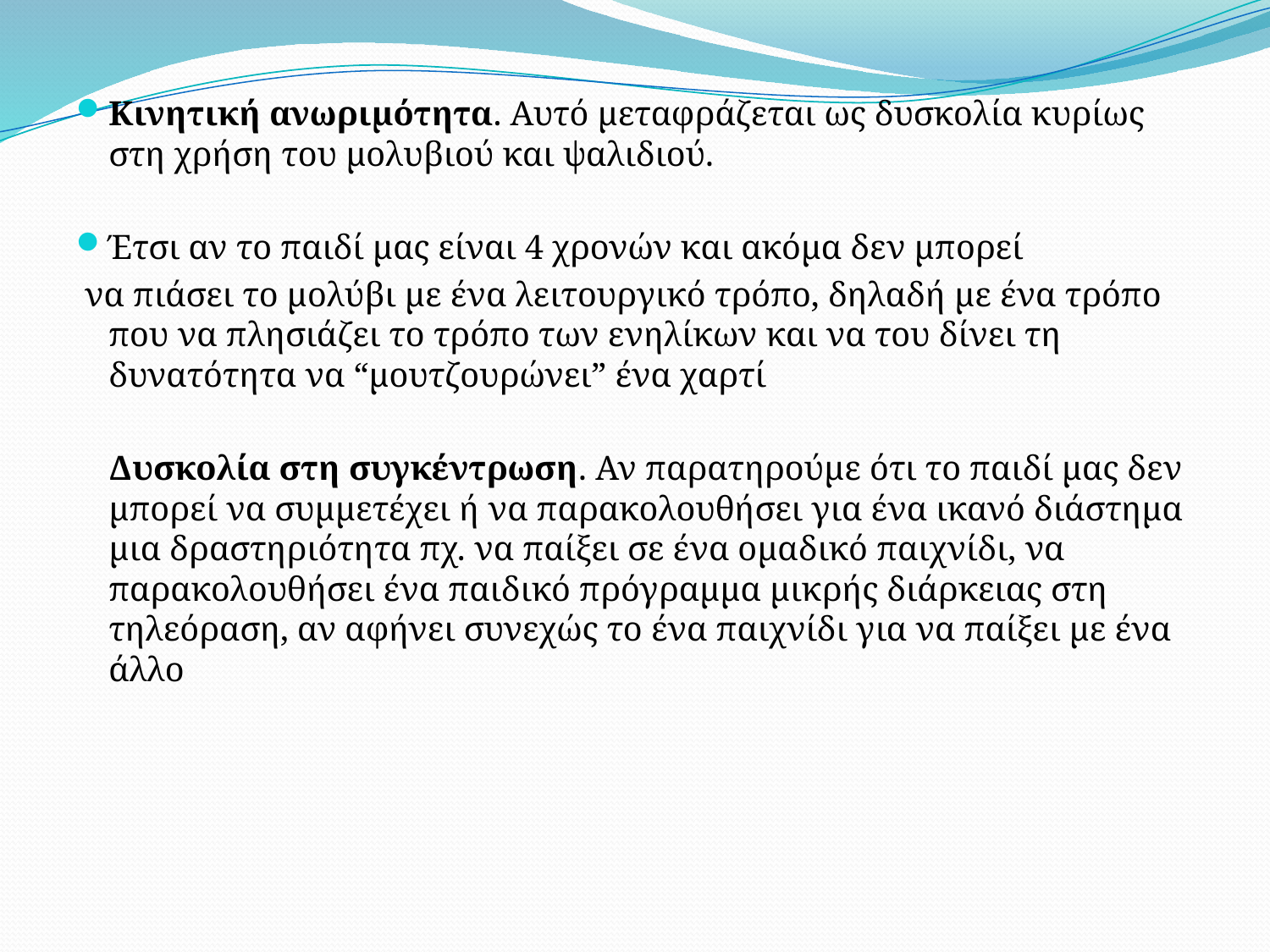

Κινητική ανωριμότητα. Αυτό μεταφράζεται ως δυσκολία κυρίως στη χρήση του μολυβιού και ψαλιδιού.

Έτσι αν το παιδί μας είναι 4 χρονών και ακόμα δεν μπορεί
 να πιάσει το μολύβι με ένα λειτουργικό τρόπο, δηλαδή με ένα τρόπο που να πλησιάζει το τρόπο των ενηλίκων και να του δίνει τη δυνατότητα να “μουτζουρώνει” ένα χαρτί

		Δυσκολία στη συγκέντρωση. Αν παρατηρούμε ότι το παιδί μας δεν μπορεί να συμμετέχει ή να παρακολουθήσει για ένα ικανό διάστημα μια δραστηριότητα πχ. να παίξει σε ένα ομαδικό παιχνίδι, να παρακολουθήσει ένα παιδικό πρόγραμμα μικρής διάρκειας στη τηλεόραση, αν αφήνει συνεχώς το ένα παιχνίδι για να παίξει με ένα άλλο